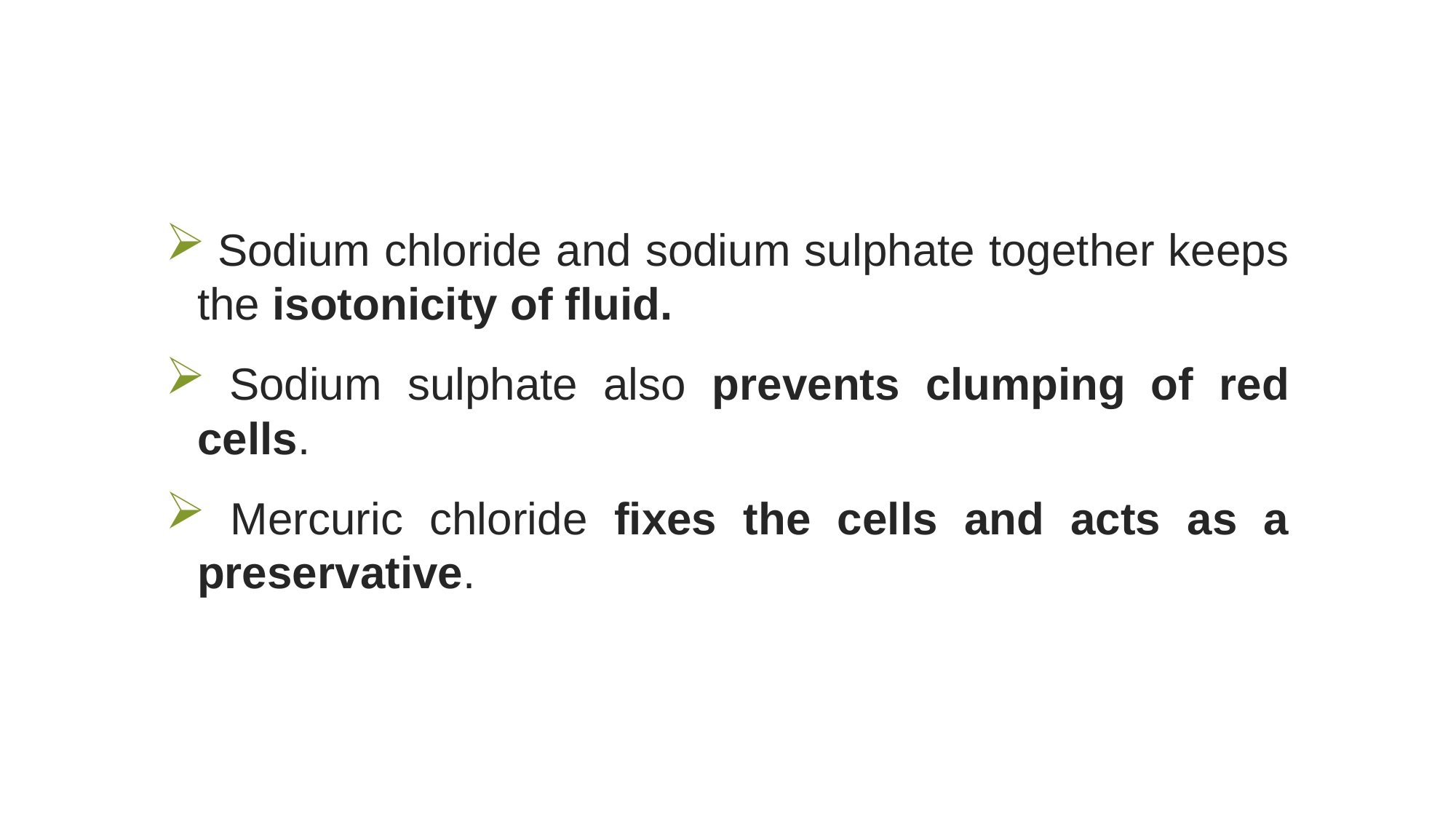

Sodium chloride and sodium sulphate together keeps the isotonicity of fluid.
 Sodium sulphate also prevents clumping of red cells.
 Mercuric chloride fixes the cells and acts as a preservative.